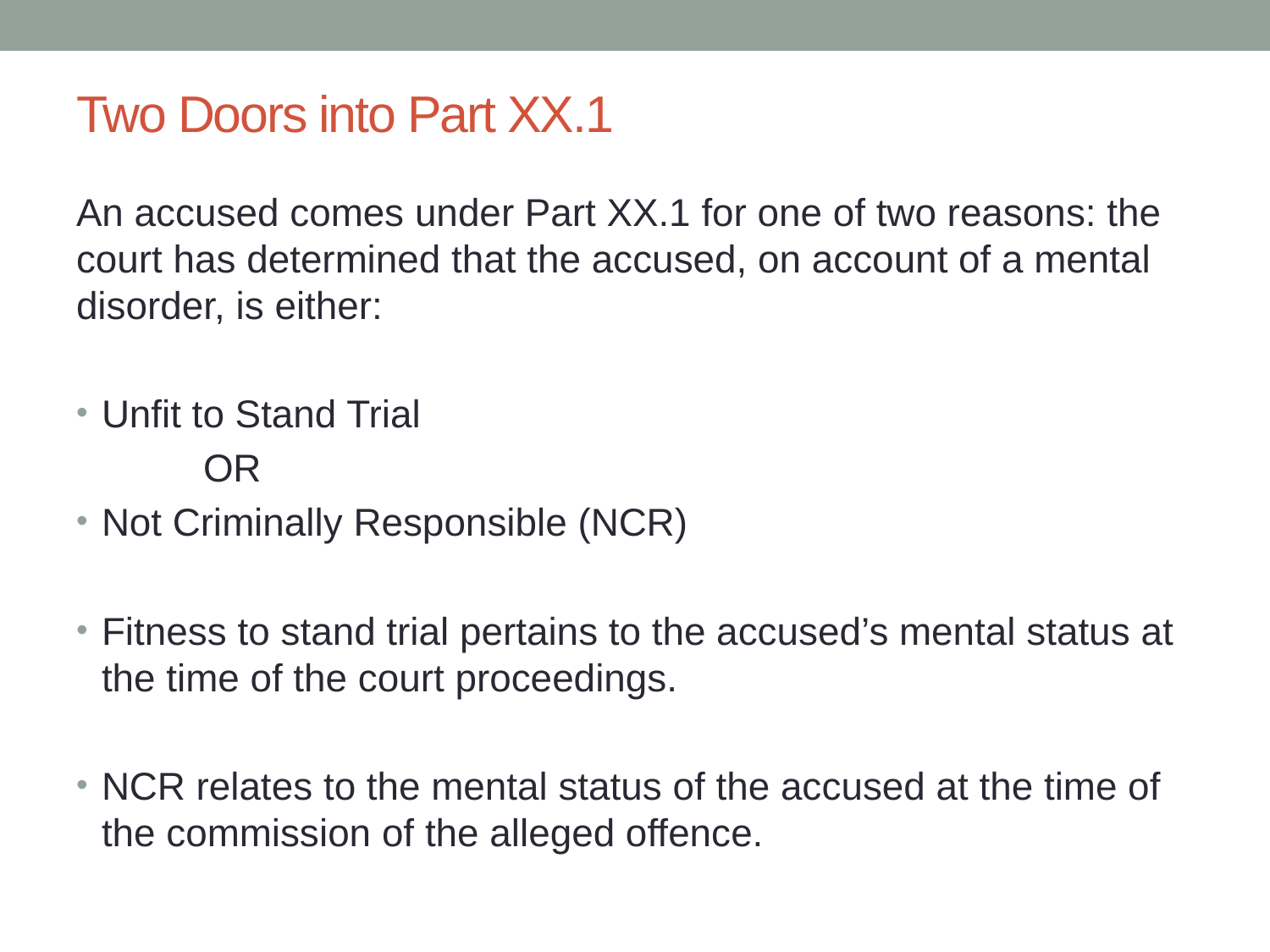

# Two Doors into Part XX.1
An accused comes under Part XX.1 for one of two reasons: the court has determined that the accused, on account of a mental disorder, is either:

Unfit to Stand Trial
	OR
Not Criminally Responsible (NCR)

Fitness to stand trial pertains to the accused’s mental status at the time of the court proceedings.

NCR relates to the mental status of the accused at the time of the commission of the alleged offence.